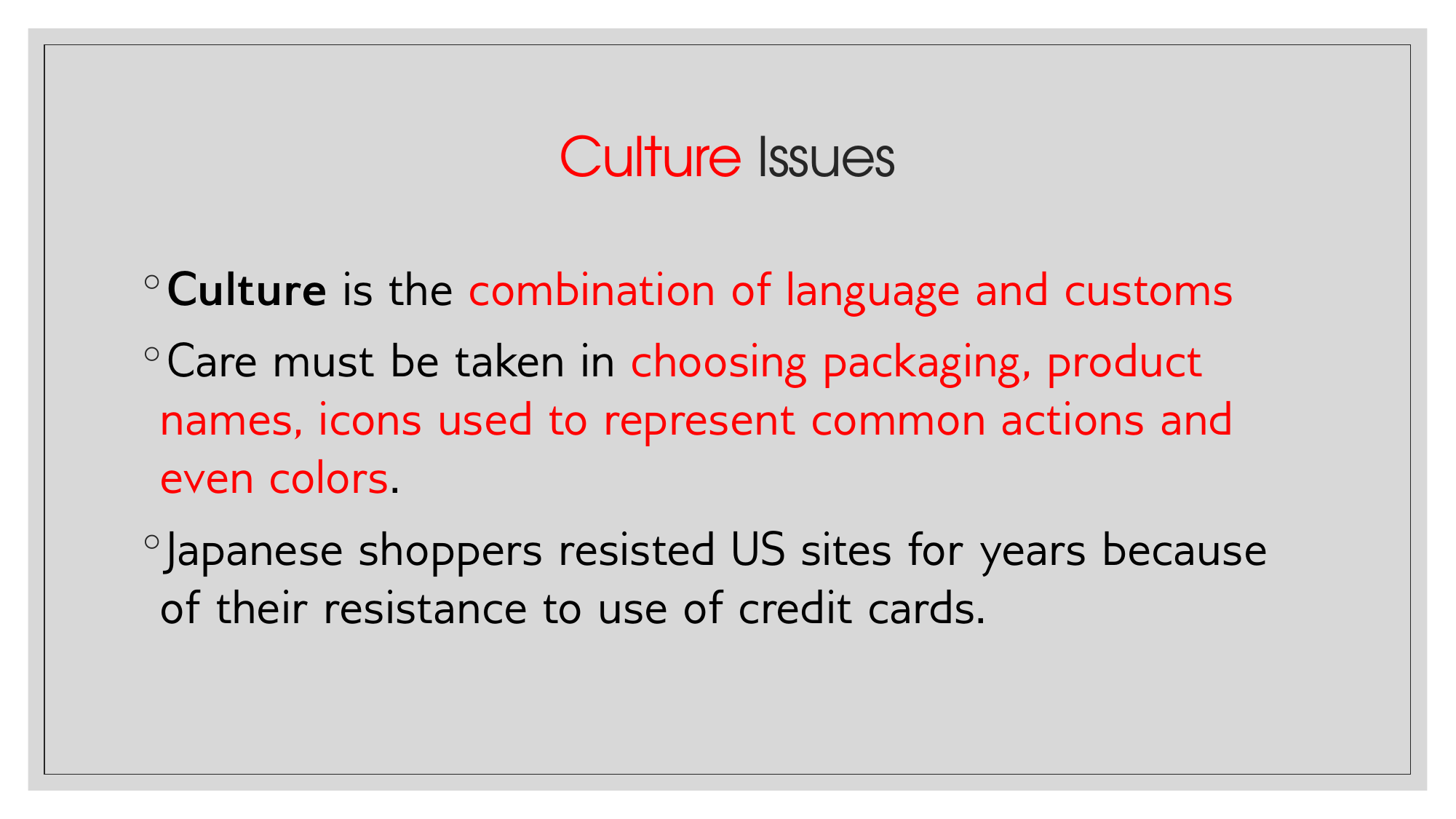

# Culture Issues
Culture is the combination of language and customs
Care must be taken in choosing packaging, product names, icons used to represent common actions and even colors.
Japanese shoppers resisted US sites for years because of their resistance to use of credit cards.